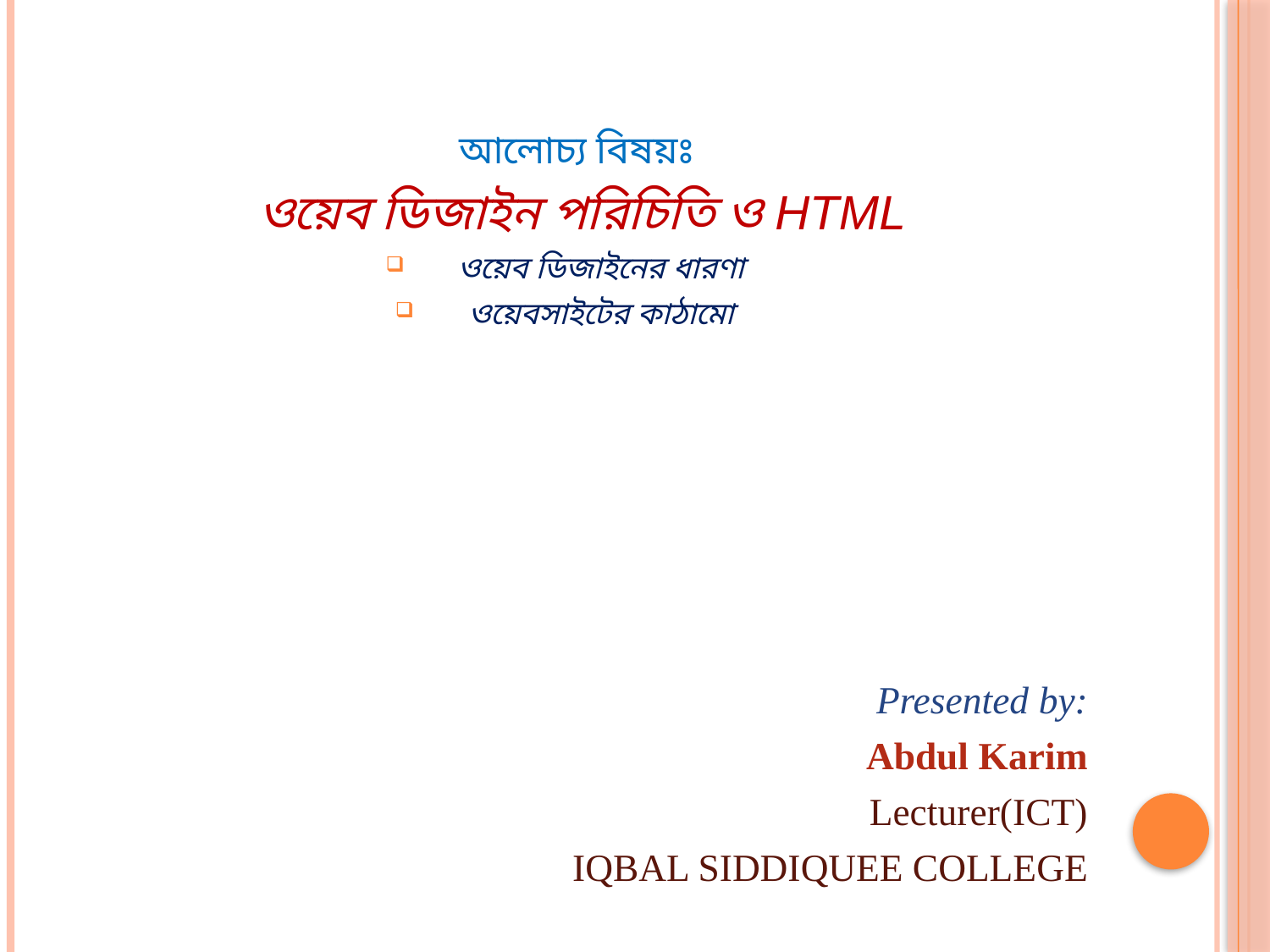

আলোচ্য বিষয়ঃ
ওয়েব ডিজাইন পরিচিতি ও HTML
ওয়েব ডিজাইনের ধারণা
ওয়েবসাইটের কাঠামো

Presented by:
Abdul Karim
Lecturer(ICT)
IQBAL SIDDIQUEE COLLEGE